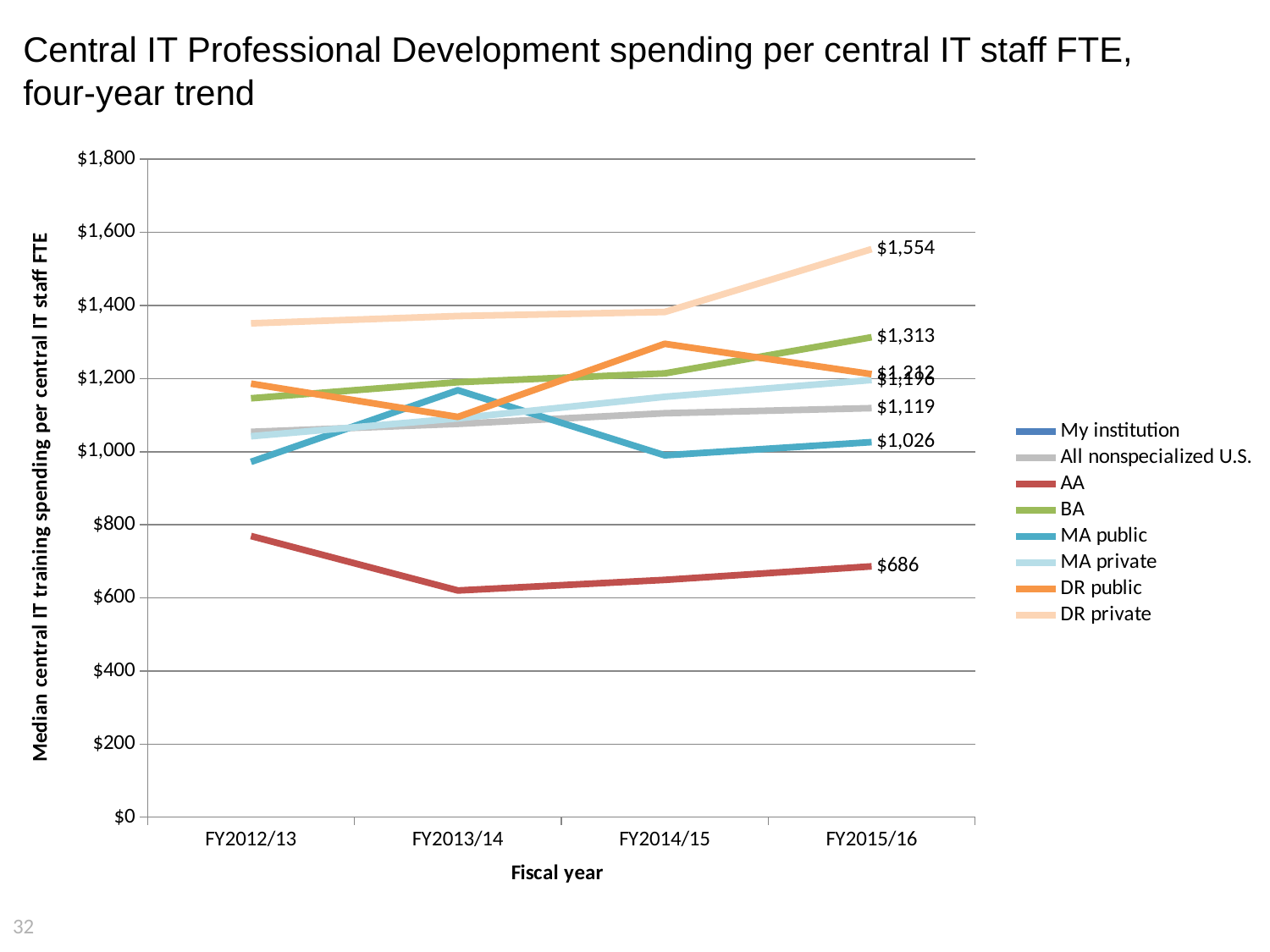

# Central IT Professional Development spending per central IT staff FTE, four-year trend

### Chart

| Category | My institution | All nonspecialized U.S. | AA | BA | MA public | MA private | DR public | DR private |
|---|---|---|---|---|---|---|---|---|
| FY2012/13 | None | 1054.0 | 769.0 | 1146.0 | 972.0 | 1042.0 | 1186.0 | 1351.0 |
| FY2013/14 | None | 1076.0 | 620.0 | 1190.0 | 1168.0 | 1091.0 | 1095.0 | 1371.0 |
| FY2014/15 | None | 1105.0 | 649.0 | 1214.0 | 990.0 | 1150.0 | 1295.0 | 1382.0 |
| FY2015/16 | None | 1119.0 | 686.0 | 1313.0 | 1026.0 | 1196.0 | 1212.0 | 1554.0 |
32